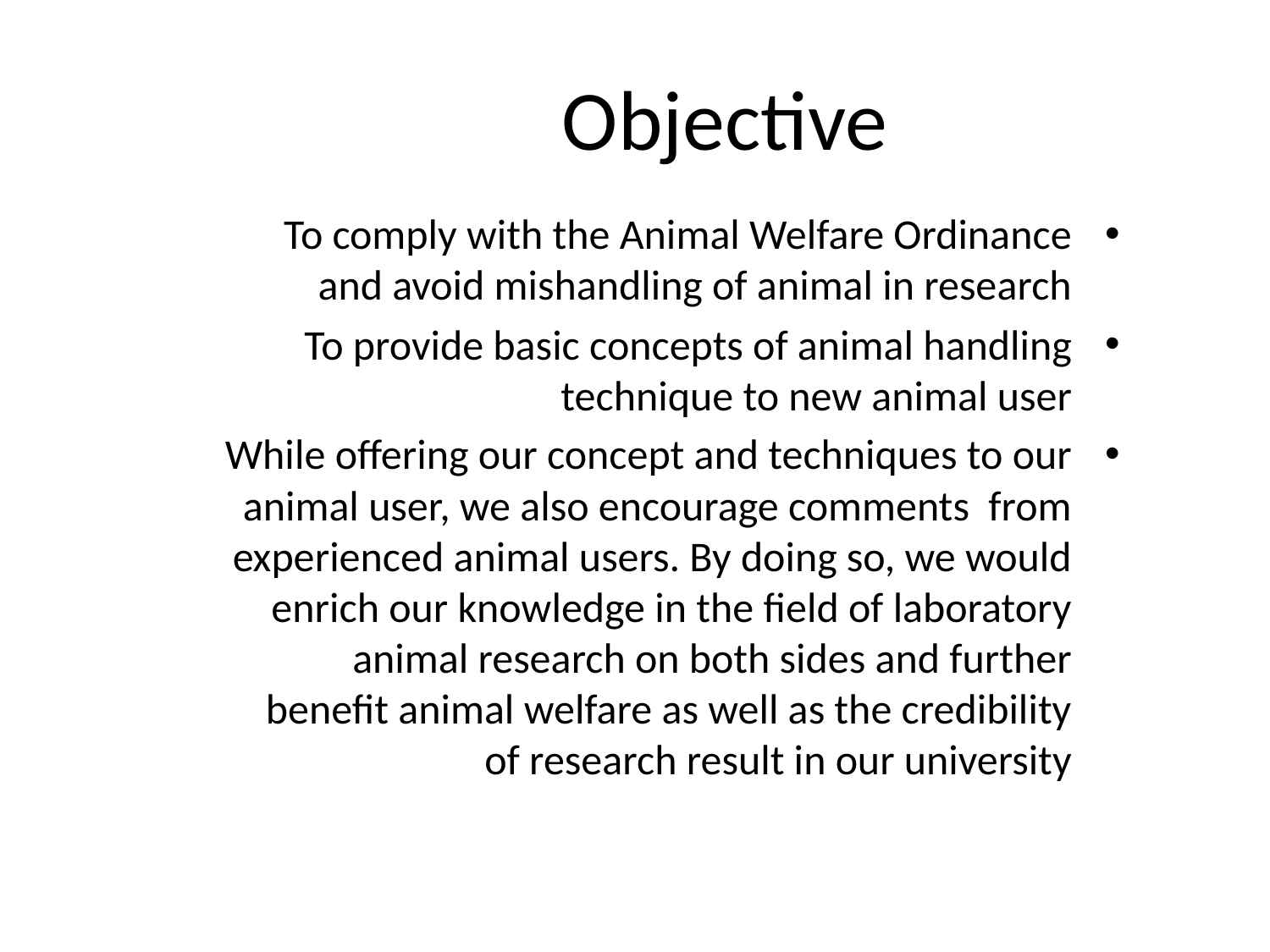

# Objective
To comply with the Animal Welfare Ordinance and avoid mishandling of animal in research
To provide basic concepts of animal handling technique to new animal user
While offering our concept and techniques to our animal user, we also encourage comments  from experienced animal users. By doing so, we would enrich our knowledge in the field of laboratory animal research on both sides and further benefit animal welfare as well as the credibility of research result in our university